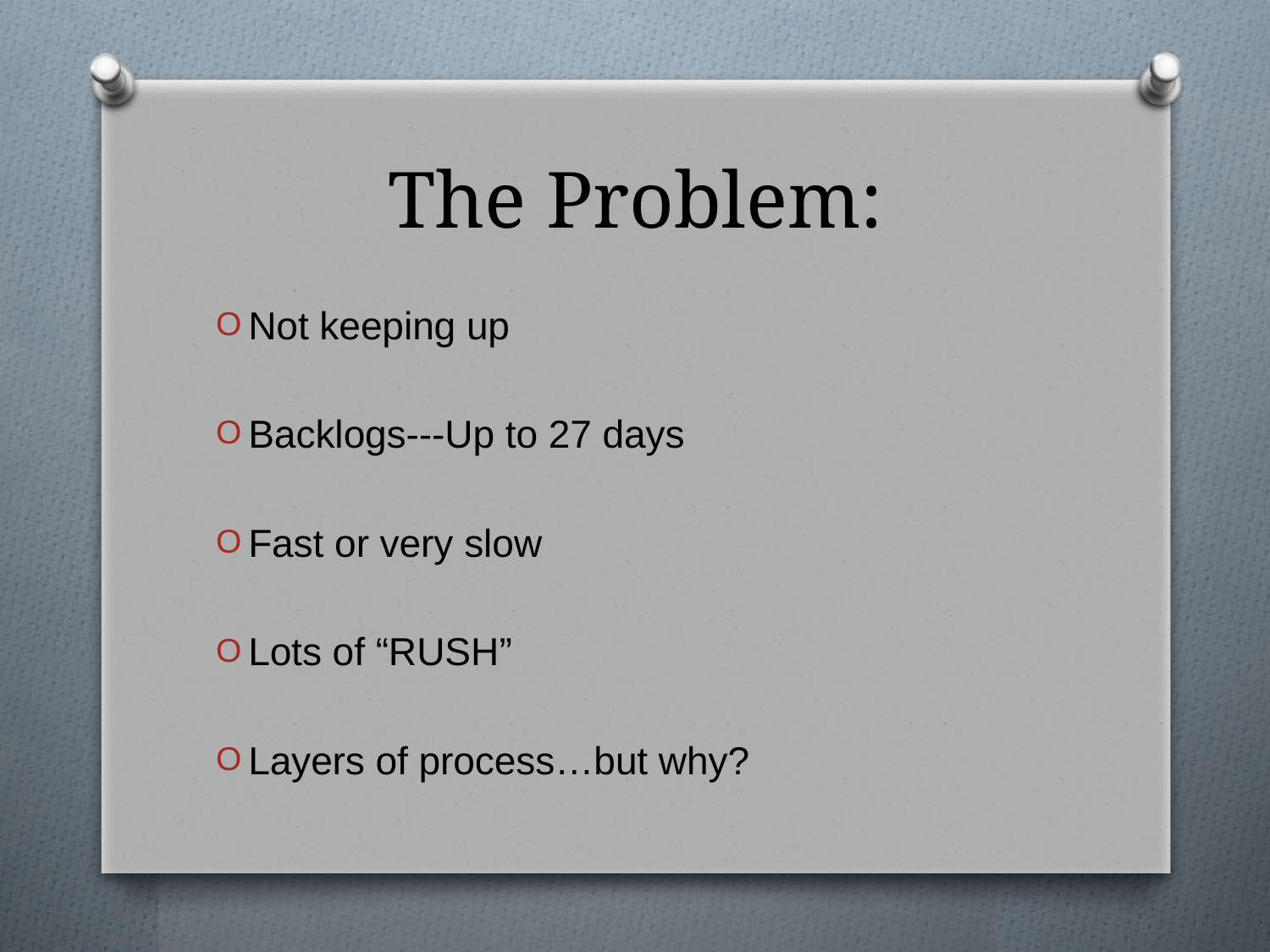

# The Problem:
Not keeping up

Backlogs---Up to 27 days

Fast or very slow

Lots of “RUSH”

Layers of process…but why?